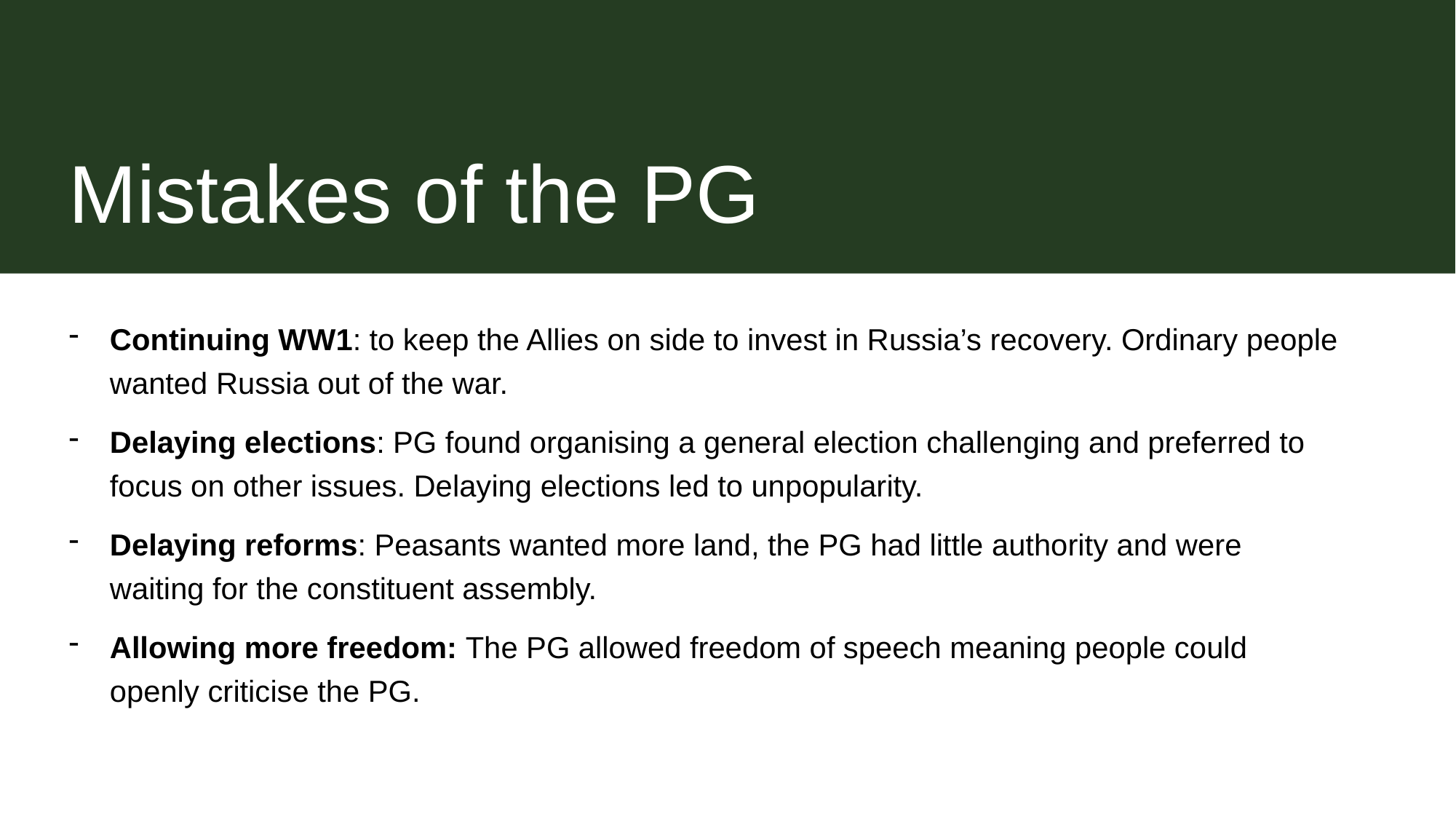

# Mistakes of the PG
Continuing WW1: to keep the Allies on side to invest in Russia’s recovery. Ordinary people wanted Russia out of the war.
Delaying elections: PG found organising a general election challenging and preferred to focus on other issues. Delaying elections led to unpopularity.
Delaying reforms: Peasants wanted more land, the PG had little authority and were waiting for the constituent assembly.
Allowing more freedom: The PG allowed freedom of speech meaning people could openly criticise the PG.